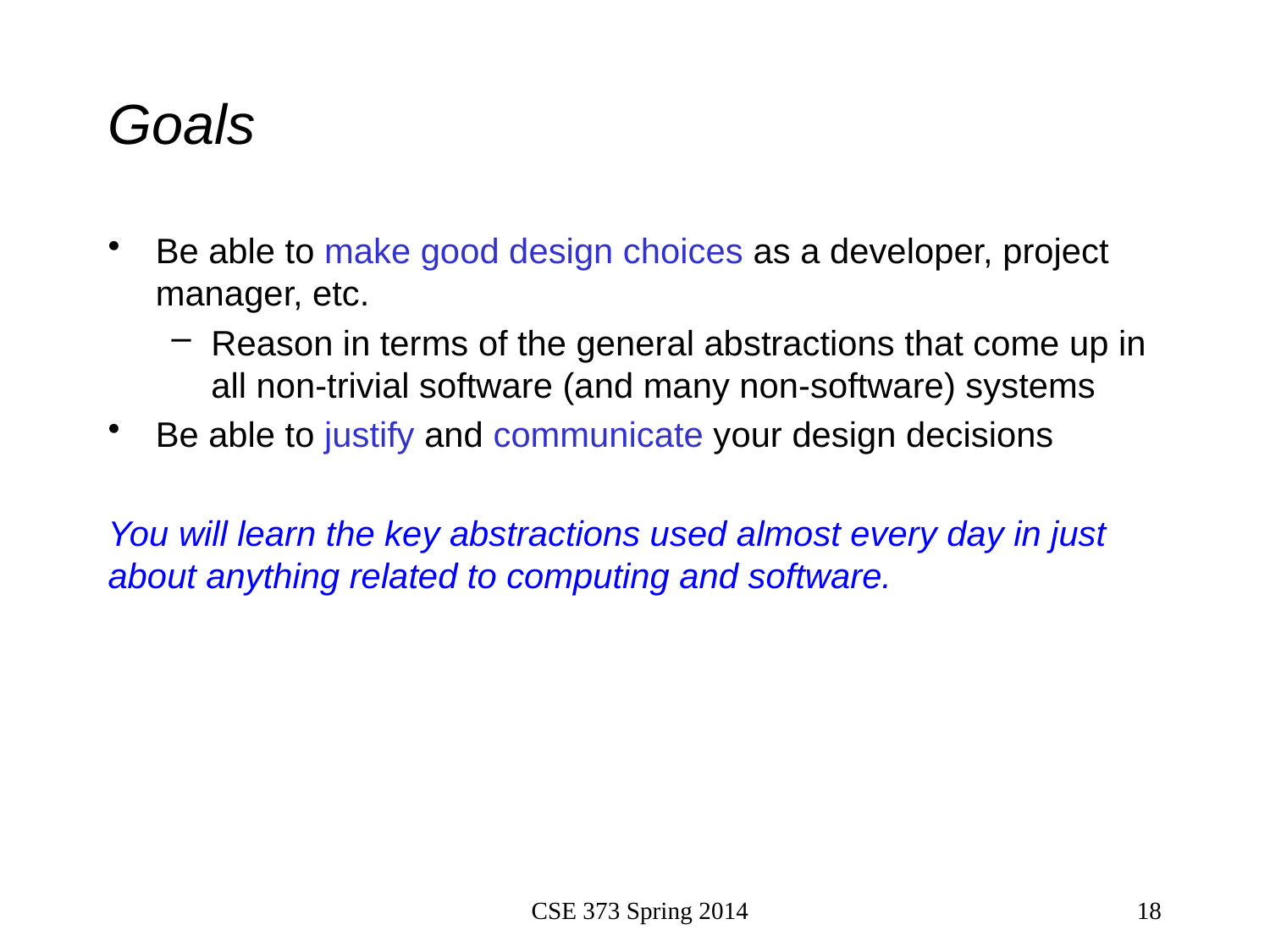

# Goals
Be able to make good design choices as a developer, project manager, etc.
Reason in terms of the general abstractions that come up in all non-trivial software (and many non-software) systems
Be able to justify and communicate your design decisions

You will learn the key abstractions used almost every day in just about anything related to computing and software.
CSE 373 Spring 2014
18